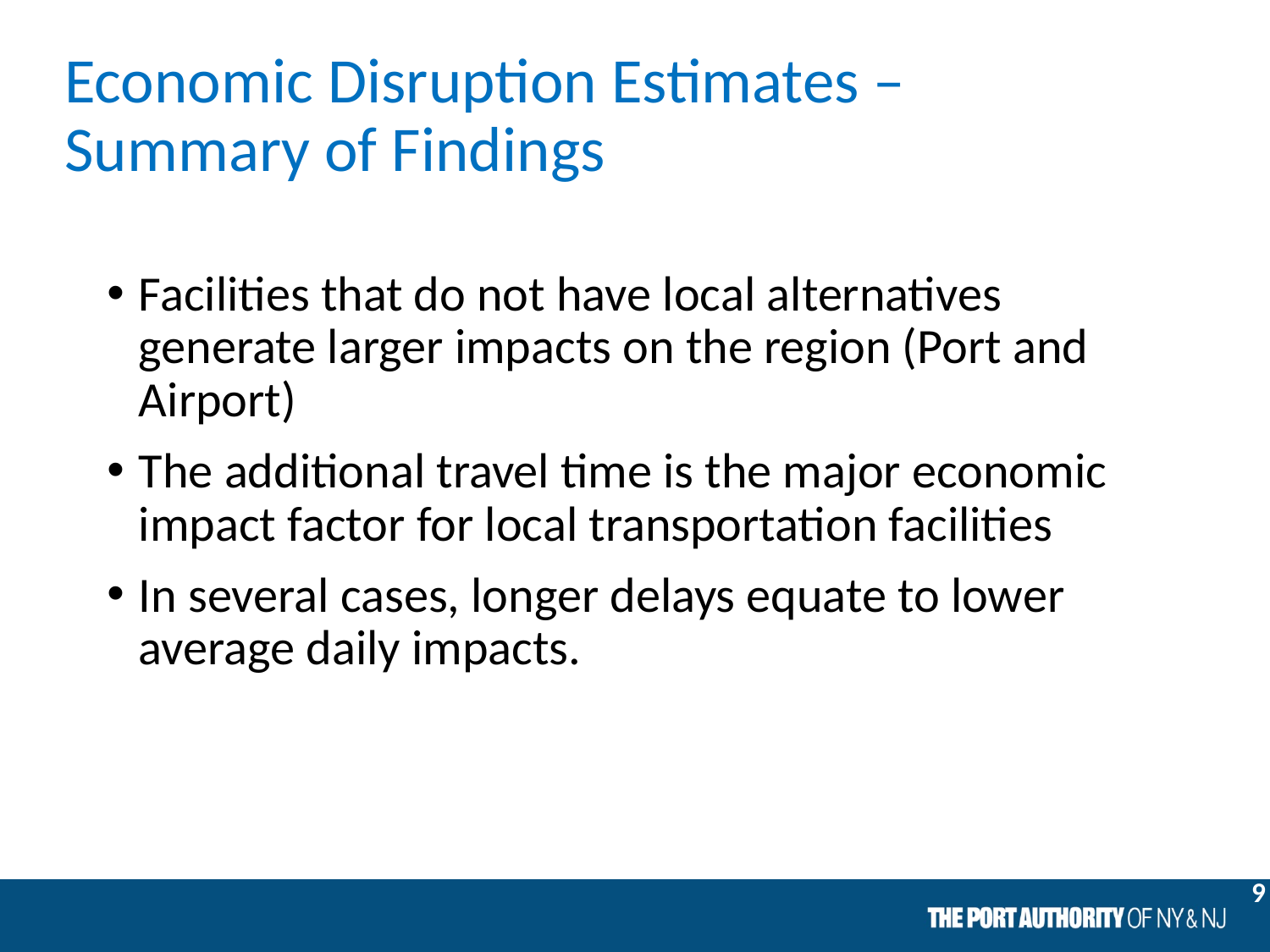

# Economic Disruption Estimates – Summary of Findings
Facilities that do not have local alternatives generate larger impacts on the region (Port and Airport)
The additional travel time is the major economic impact factor for local transportation facilities
In several cases, longer delays equate to lower average daily impacts.
9